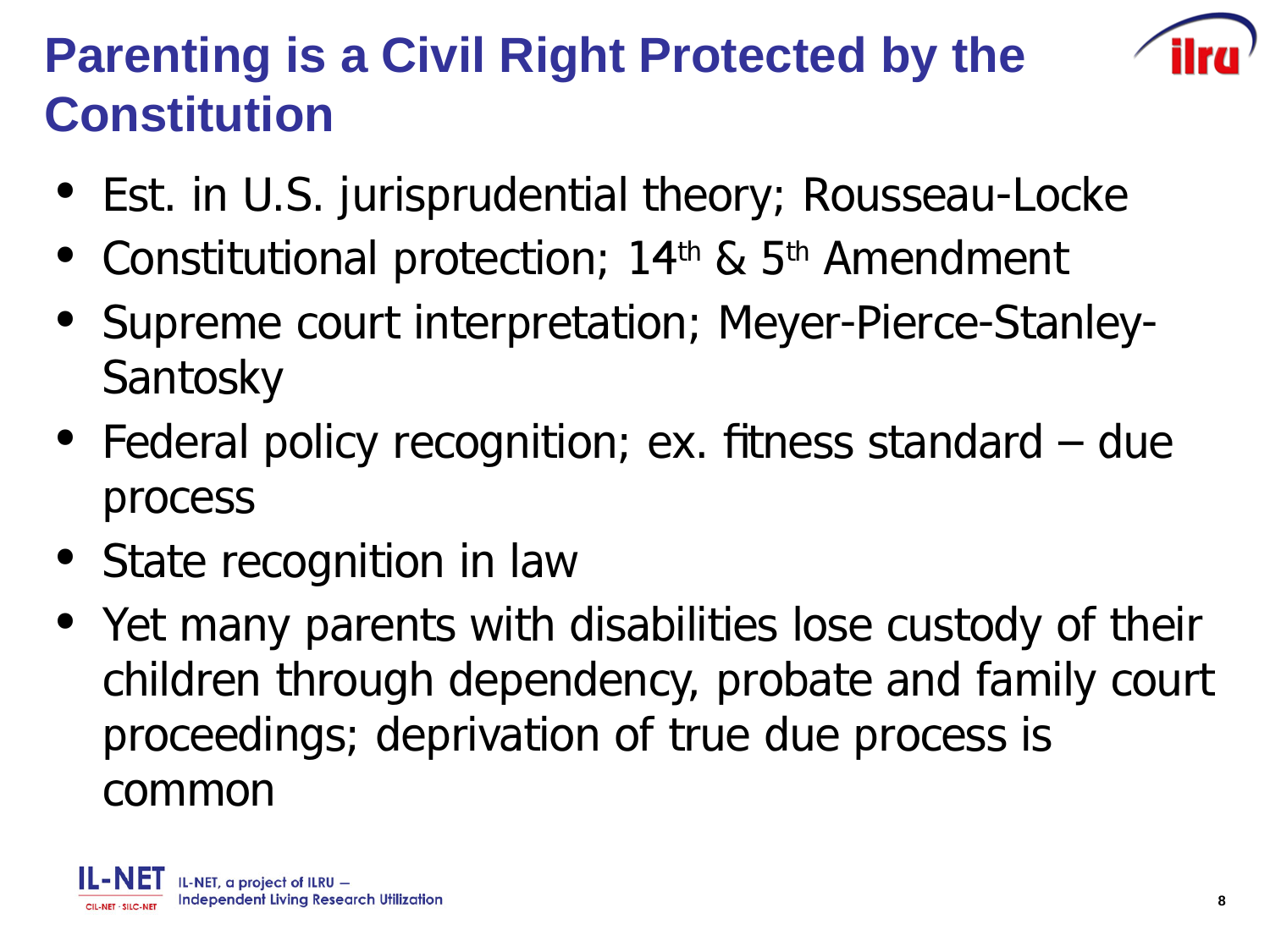

# Parenting is a Civil Right Protected by the Constitution
Est. in U.S. jurisprudential theory; Rousseau-Locke
Constitutional protection; 14th & 5th Amendment
Supreme court interpretation; Meyer-Pierce-Stanley-Santosky
Federal policy recognition; ex. fitness standard – due process
State recognition in law
Yet many parents with disabilities lose custody of their children through dependency, probate and family court proceedings; deprivation of true due process is common